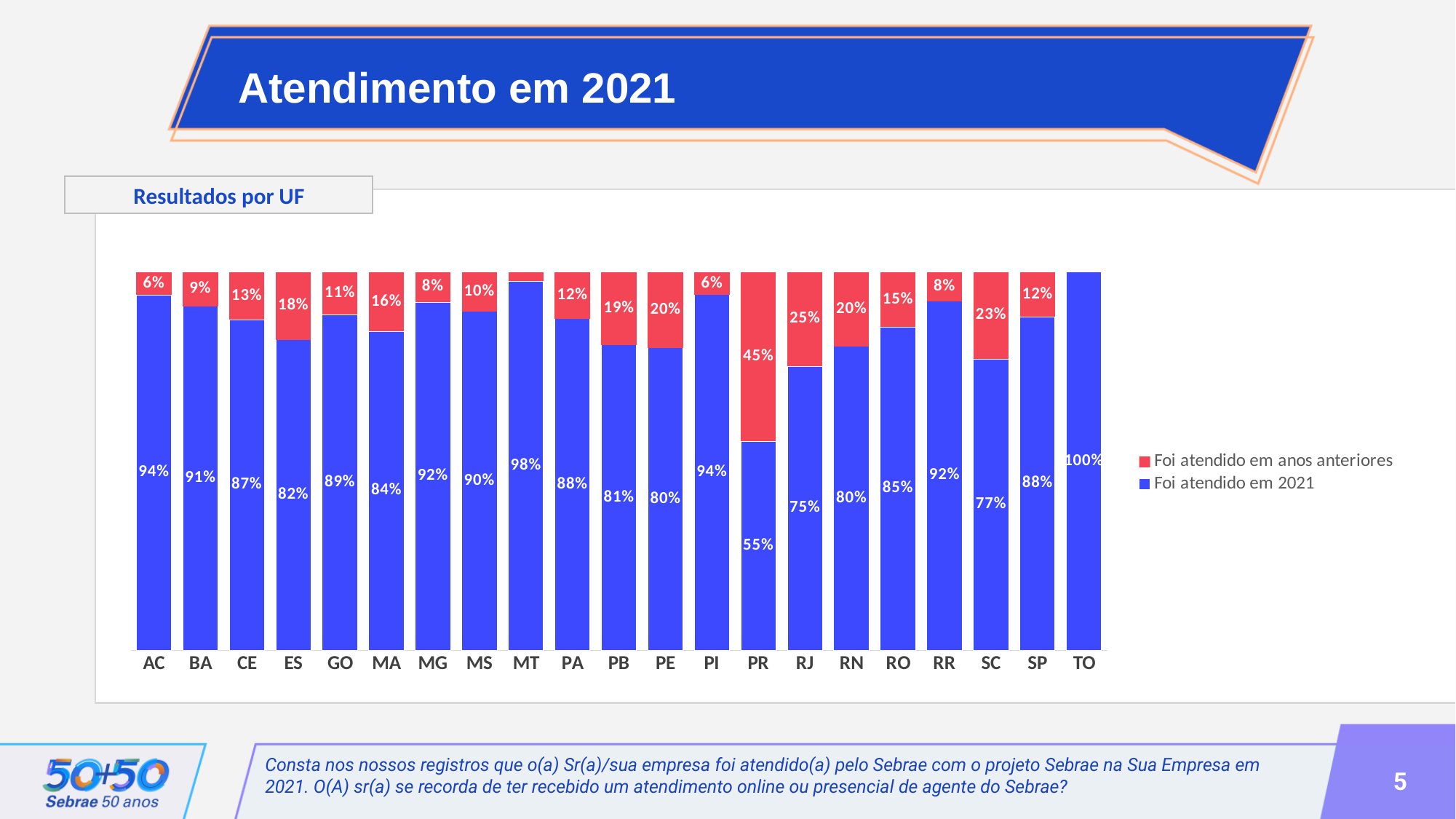

Atendimento em 2021
Resultados por UF

### Chart

| Category | Foi atendido em 2021 | Foi atendido em anos anteriores |
|---|---|---|
| AC | 0.9393939393939393 | 0.06060606060606061 |
| BA | 0.9100817438692098 | 0.08991825613079019 |
| CE | 0.8739697802197803 | 0.12603021978021978 |
| ES | 0.8209876543209876 | 0.17901234567901234 |
| GO | 0.8875895490939739 | 0.11241045090602614 |
| MA | 0.8433356594556873 | 0.15666434054431264 |
| MG | 0.9203663149512243 | 0.07963368504877563 |
| MS | 0.8963252935976764 | 0.10367470640232353 |
| MT | 0.9760046256143394 | 0.023995374385660594 |
| PA | 0.8772065655001549 | 0.12279343449984516 |
| PB | 0.8074548907882242 | 0.19254510921177587 |
| PE | 0.8002406738868832 | 0.19975932611311673 |
| PI | 0.9401794616151545 | 0.05982053838484546 |
| PR | 0.5526260504201681 | 0.4473739495798319 |
| RJ | 0.7509727626459144 | 0.2490272373540856 |
| RN | 0.8038194444444444 | 0.19618055555555558 |
| RO | 0.8546255506607929 | 0.14537444933920704 |
| RR | 0.9237288135593221 | 0.07627118644067797 |
| SC | 0.770573566084788 | 0.22942643391521197 |
| SP | 0.8815505683474205 | 0.11844943165257943 |
| TO | 1.0 | 0.0 |
Consta nos nossos registros que o(a) Sr(a)/sua empresa foi atendido(a) pelo Sebrae com o projeto Sebrae na Sua Empresa em 2021. O(A) sr(a) se recorda de ter recebido um atendimento online ou presencial de agente do Sebrae?
5